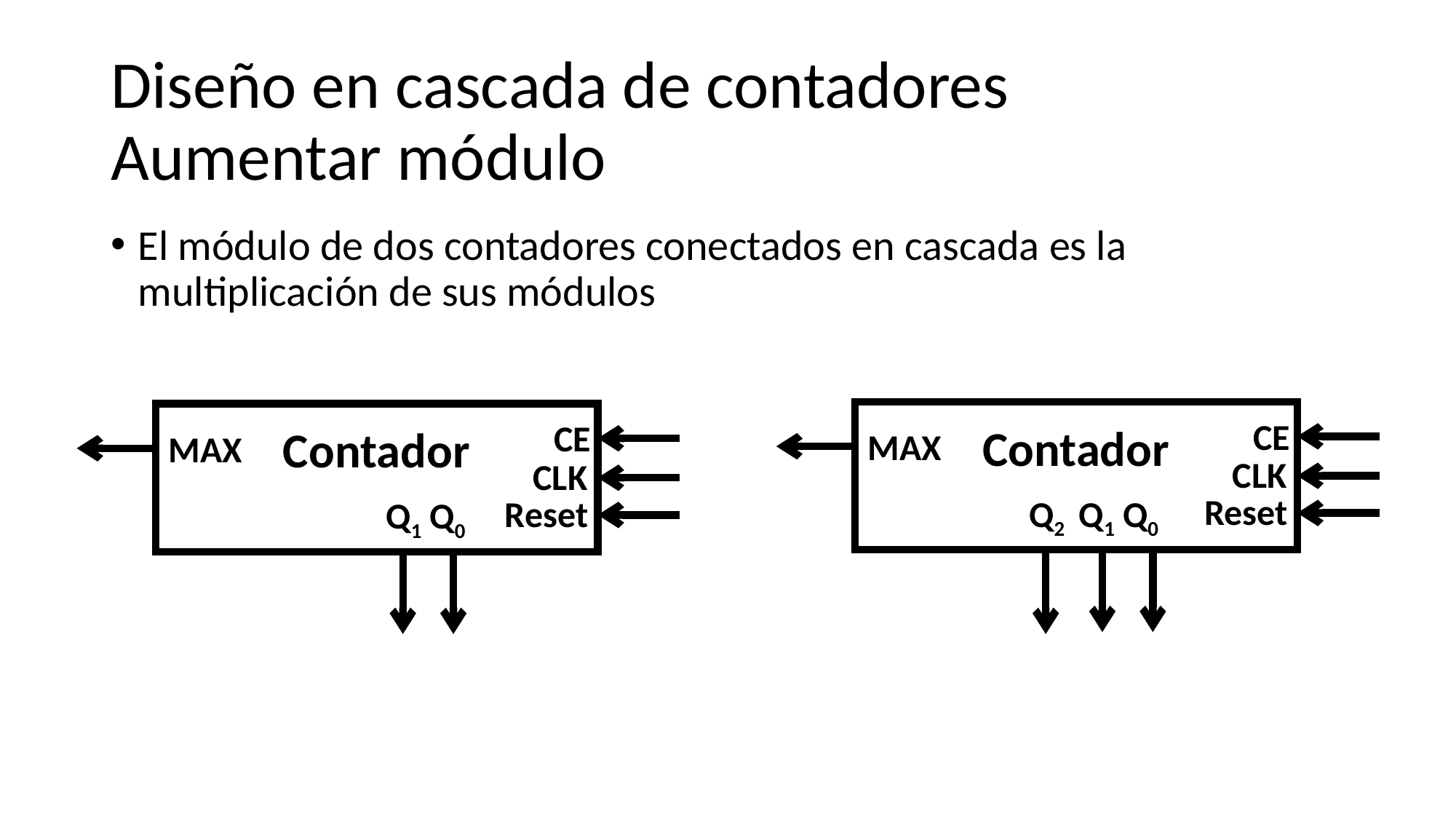

# Diseño en cascada de contadores Aumentar módulo
El módulo de dos contadores conectados en cascada es la multiplicación de sus módulos
Contador

Contador

CE
CE
MAX
MAX
CLK
CLK
Reset
Q2   Q1 Q0
Reset
Q1 Q0